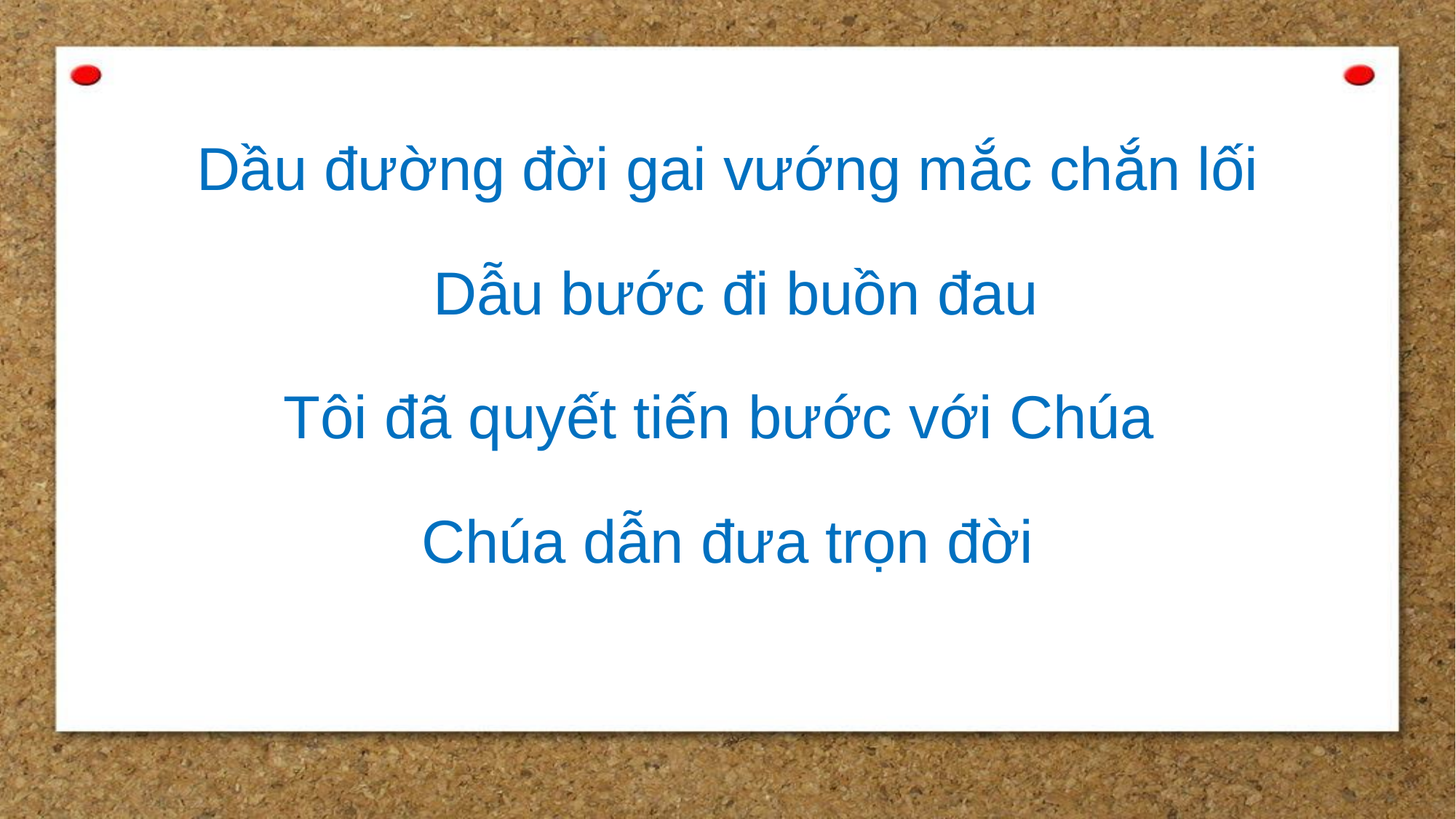

Dầu đường đời gai vướng mắc chắn lối
 Dẫu bước đi buồn đau
Tôi đã quyết tiến bước với Chúa
Chúa dẫn đưa trọn đời